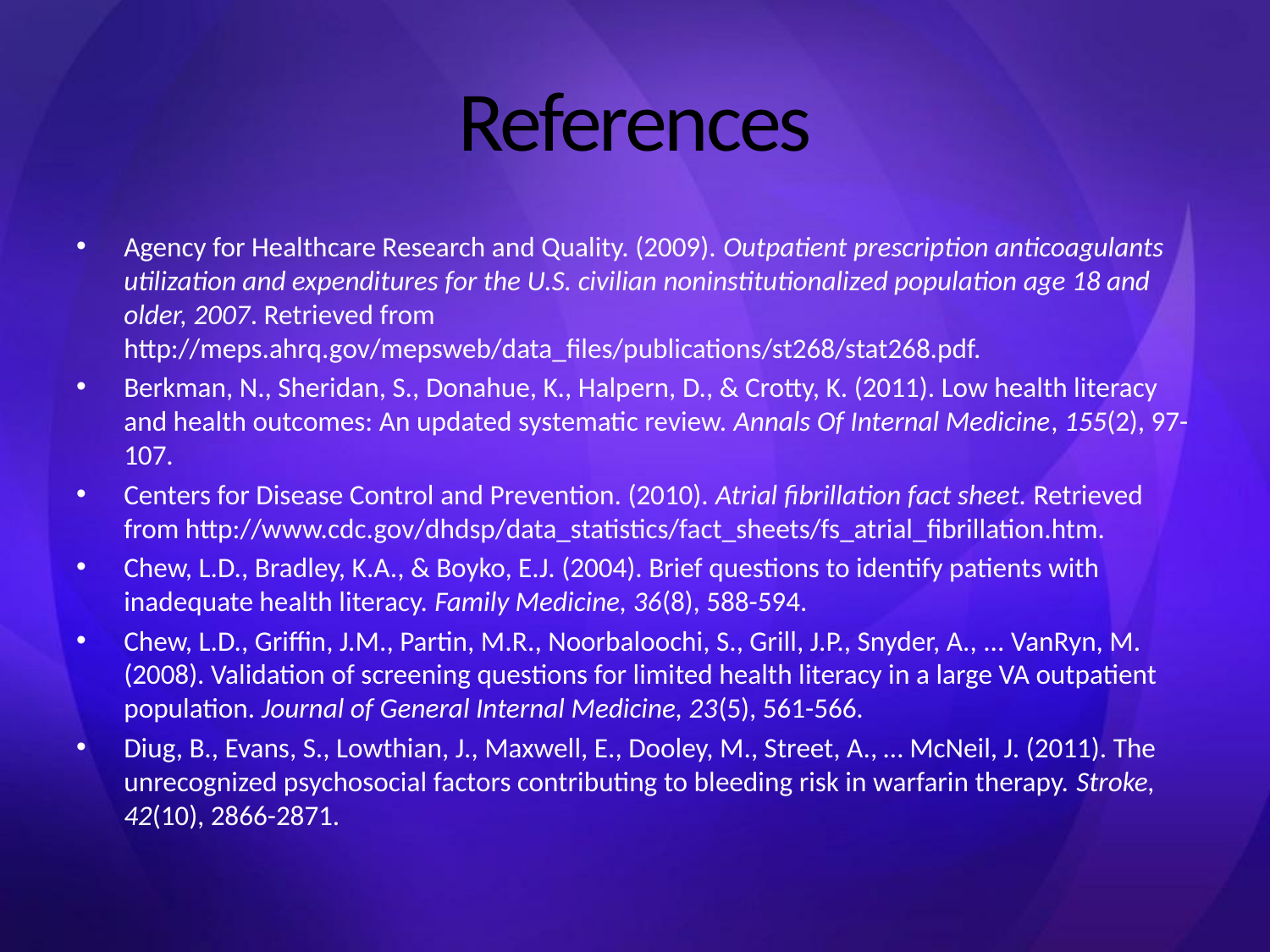

# References
Agency for Healthcare Research and Quality. (2009). Outpatient prescription anticoagulants utilization and expenditures for the U.S. civilian noninstitutionalized population age 18 and older, 2007. Retrieved from http://meps.ahrq.gov/mepsweb/data_files/publications/st268/stat268.pdf.
Berkman, N., Sheridan, S., Donahue, K., Halpern, D., & Crotty, K. (2011). Low health literacy and health outcomes: An updated systematic review. Annals Of Internal Medicine, 155(2), 97-107.
Centers for Disease Control and Prevention. (2010). Atrial fibrillation fact sheet. Retrieved from http://www.cdc.gov/dhdsp/data_statistics/fact_sheets/fs_atrial_fibrillation.htm.
Chew, L.D., Bradley, K.A., & Boyko, E.J. (2004). Brief questions to identify patients with inadequate health literacy. Family Medicine, 36(8), 588-594.
Chew, L.D., Griffin, J.M., Partin, M.R., Noorbaloochi, S., Grill, J.P., Snyder, A., ... VanRyn, M. (2008). Validation of screening questions for limited health literacy in a large VA outpatient population. Journal of General Internal Medicine, 23(5), 561-566.
Diug, B., Evans, S., Lowthian, J., Maxwell, E., Dooley, M., Street, A., … McNeil, J. (2011). The unrecognized psychosocial factors contributing to bleeding risk in warfarin therapy. Stroke, 42(10), 2866-2871.